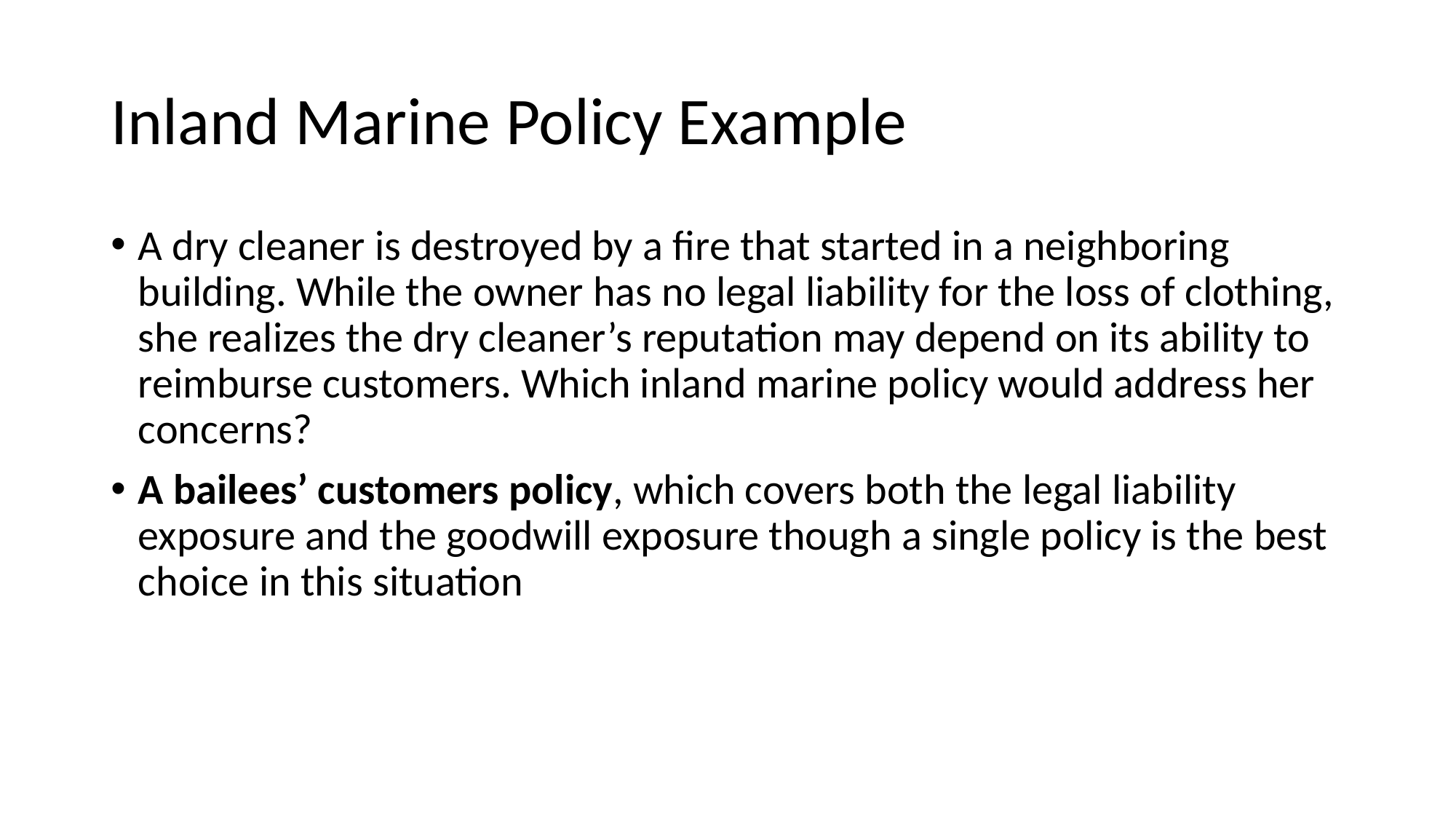

# Inland Marine Policy Example
A dry cleaner is destroyed by a fire that started in a neighboring building. While the owner has no legal liability for the loss of clothing, she realizes the dry cleaner’s reputation may depend on its ability to reimburse customers. Which inland marine policy would address her concerns?
A bailees’ customers policy, which covers both the legal liability exposure and the goodwill exposure though a single policy is the best choice in this situation